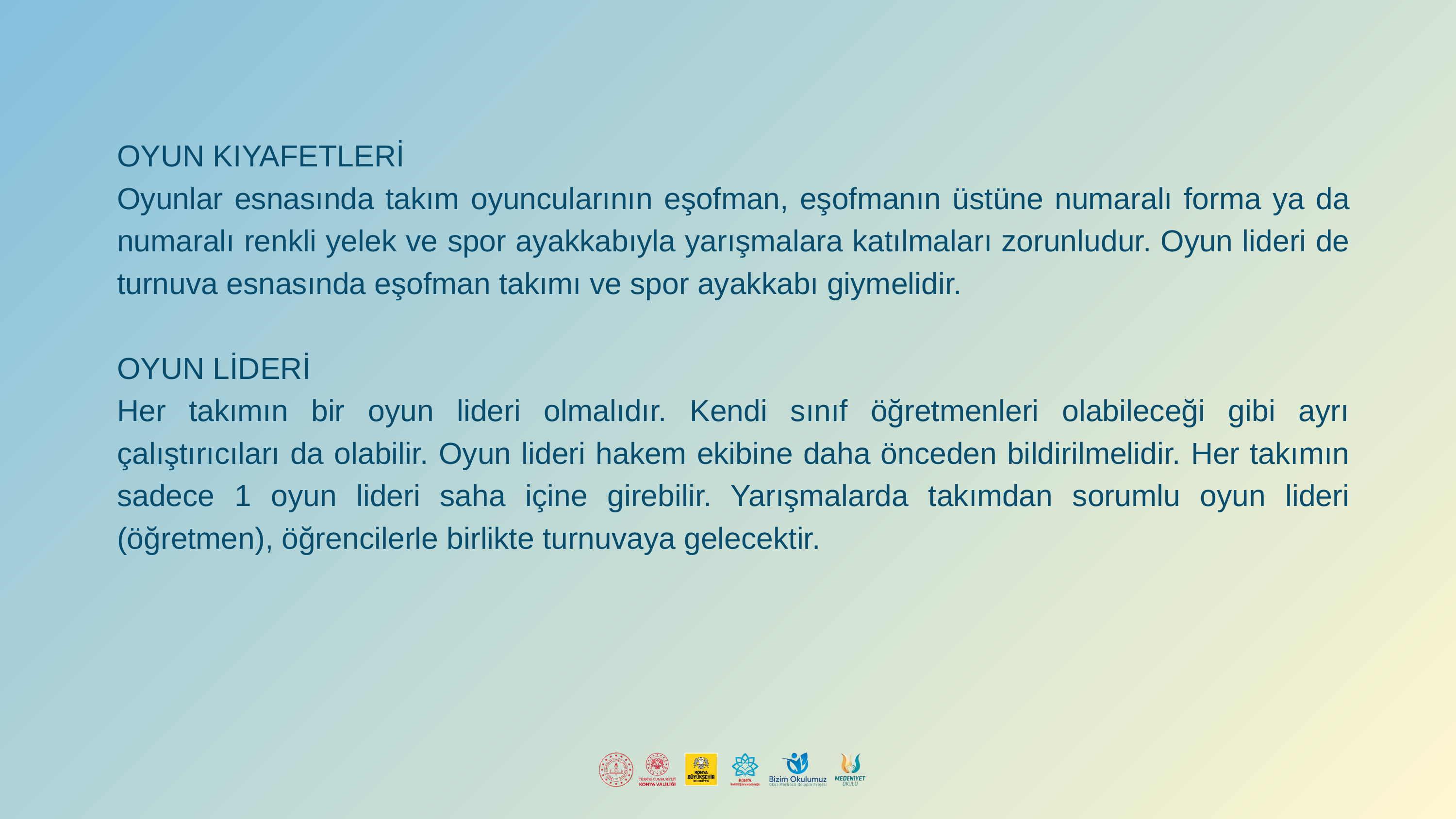

OYUN KIYAFETLERİ
Oyunlar esnasında takım oyuncularının eşofman, eşofmanın üstüne numaralı forma ya da numaralı renkli yelek ve spor ayakkabıyla yarışmalara katılmaları zorunludur. Oyun lideri de turnuva esnasında eşofman takımı ve spor ayakkabı giymelidir.

OYUN LİDERİ
Her takımın bir oyun lideri olmalıdır. Kendi sınıf öğretmenleri olabileceği gibi ayrı çalıştırıcıları da olabilir. Oyun lideri hakem ekibine daha önceden bildirilmelidir. Her takımın sadece 1 oyun lideri saha içine girebilir. Yarışmalarda takımdan sorumlu oyun lideri (öğretmen), öğrencilerle birlikte turnuvaya gelecektir.